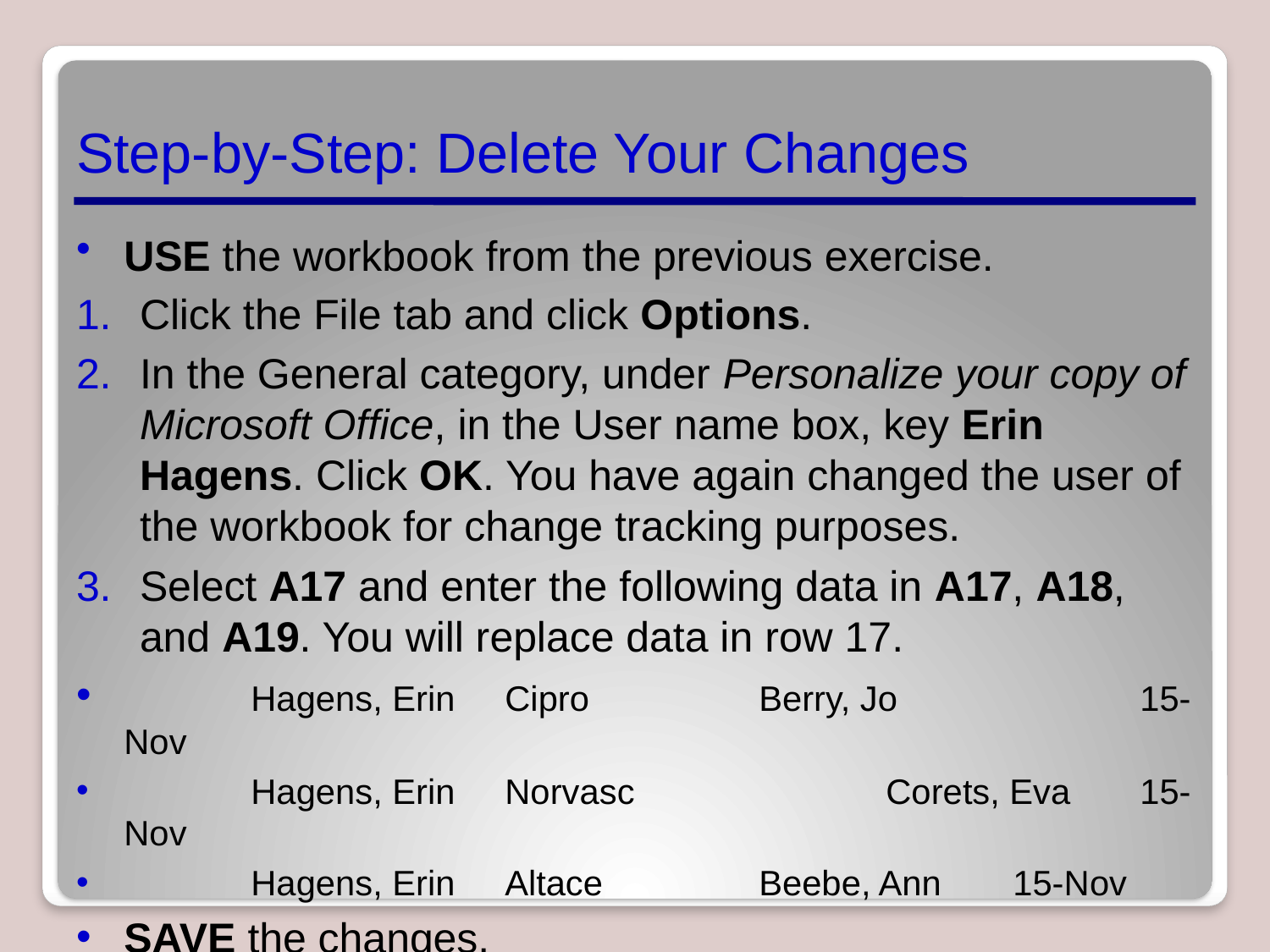

# Step-by-Step: Delete Your Changes
USE the workbook from the previous exercise.
Click the File tab and click Options.
In the General category, under Personalize your copy of Microsoft Office, in the User name box, key Erin Hagens. Click OK. You have again changed the user of the workbook for change tracking purposes.
Select A17 and enter the following data in A17, A18, and A19. You will replace data in row 17.
	Hagens, Erin	Cipro		Berry, Jo		15-Nov
	Hagens, Erin	Norvasc		Corets, Eva	15-Nov
	Hagens, Erin	Altace		Beebe, Ann	15-Nov
SAVE the changes.